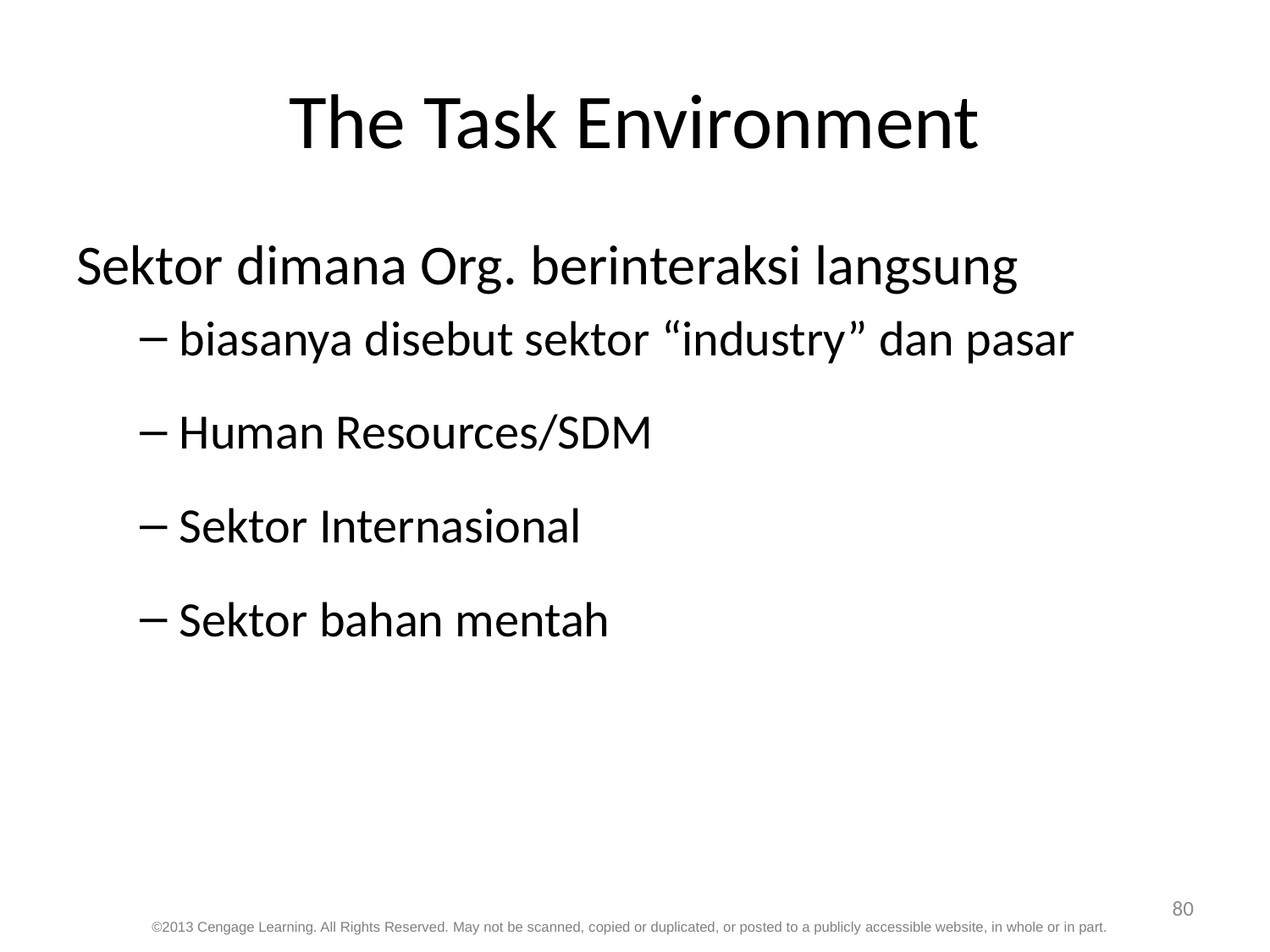

# The Task Environment
Sektor dimana Org. berinteraksi langsung
biasanya disebut sektor “industry” dan pasar
Human Resources/SDM
Sektor Internasional
Sektor bahan mentah
80
©2013 Cengage Learning. All Rights Reserved. May not be scanned, copied or duplicated, or posted to a publicly accessible website, in whole or in part.